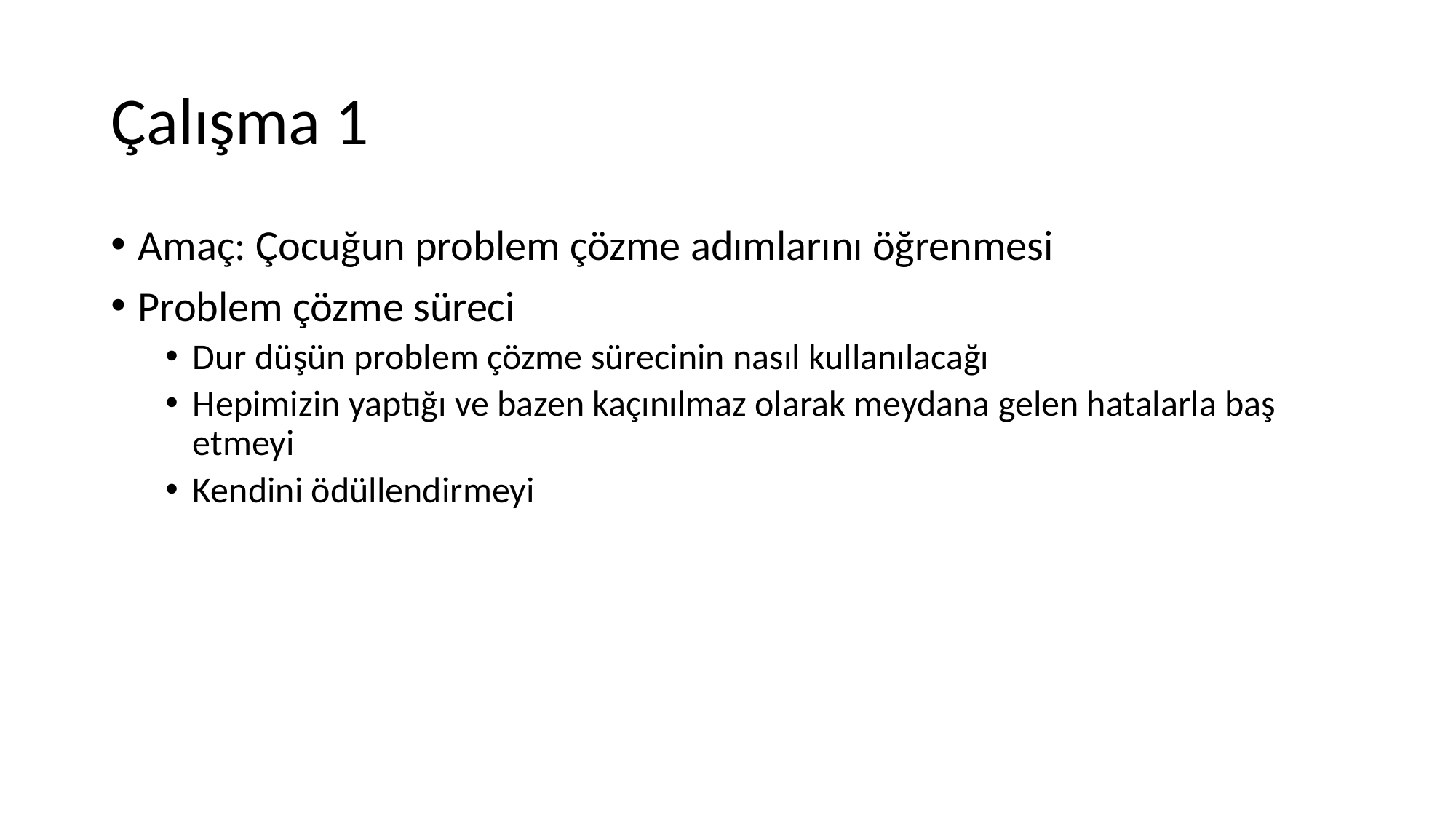

# Çalışma 1
Amaç: Çocuğun problem çözme adımlarını öğrenmesi
Problem çözme süreci
Dur düşün problem çözme sürecinin nasıl kullanılacağı
Hepimizin yaptığı ve bazen kaçınılmaz olarak meydana gelen hatalarla baş etmeyi
Kendini ödüllendirmeyi